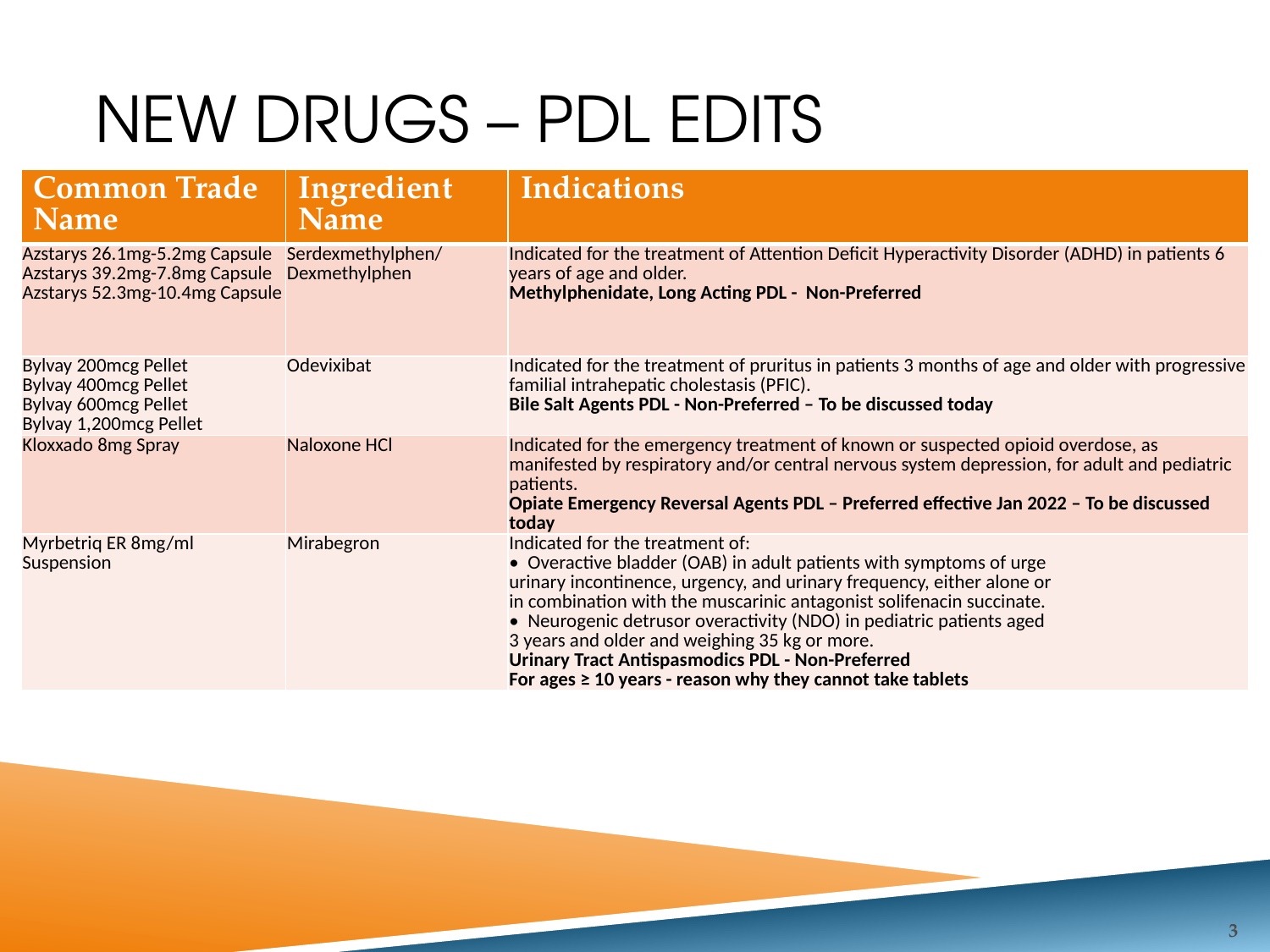

# New drugs – PDL Edits
| Common Trade Name | Ingredient Name | Indications |
| --- | --- | --- |
| Azstarys 26.1mg-5.2mg Capsule Azstarys 39.2mg-7.8mg Capsule Azstarys 52.3mg-10.4mg Capsule | Serdexmethylphen/Dexmethylphen | Indicated for the treatment of Attention Deficit Hyperactivity Disorder (ADHD) in patients 6 years of age and older. Methylphenidate, Long Acting PDL - Non-Preferred |
| Bylvay 200mcg Pellet Bylvay 400mcg Pellet Bylvay 600mcg Pellet Bylvay 1,200mcg Pellet | Odevixibat | Indicated for the treatment of pruritus in patients 3 months of age and older with progressive familial intrahepatic cholestasis (PFIC). Bile Salt Agents PDL - Non-Preferred – To be discussed today |
| Kloxxado 8mg Spray | Naloxone HCl | Indicated for the emergency treatment of known or suspected opioid overdose, as manifested by respiratory and/or central nervous system depression, for adult and pediatric patients. Opiate Emergency Reversal Agents PDL – Preferred effective Jan 2022 – To be discussed today |
| Myrbetriq ER 8mg/ml Suspension | Mirabegron | Indicated for the treatment of: • Overactive bladder (OAB) in adult patients with symptoms of urge urinary incontinence, urgency, and urinary frequency, either alone or in combination with the muscarinic antagonist solifenacin succinate. • Neurogenic detrusor overactivity (NDO) in pediatric patients aged 3 years and older and weighing 35 kg or more. Urinary Tract Antispasmodics PDL - Non-Preferred For ages ≥ 10 years - reason why they cannot take tablets |
3